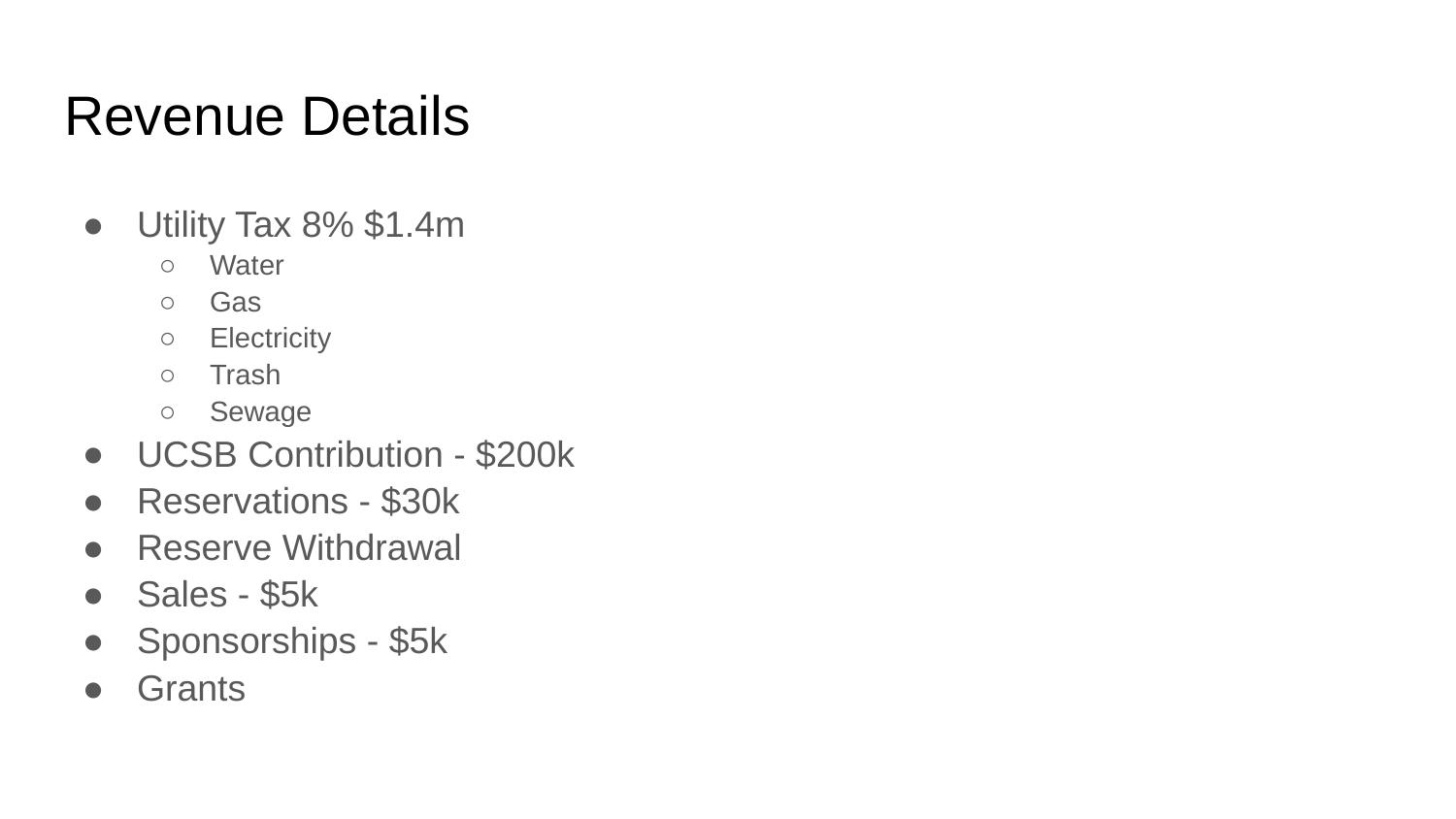

# Revenue Details
Utility Tax 8% $1.4m
Water
Gas
Electricity
Trash
Sewage
UCSB Contribution - $200k
Reservations - $30k
Reserve Withdrawal
Sales - $5k
Sponsorships - $5k
Grants